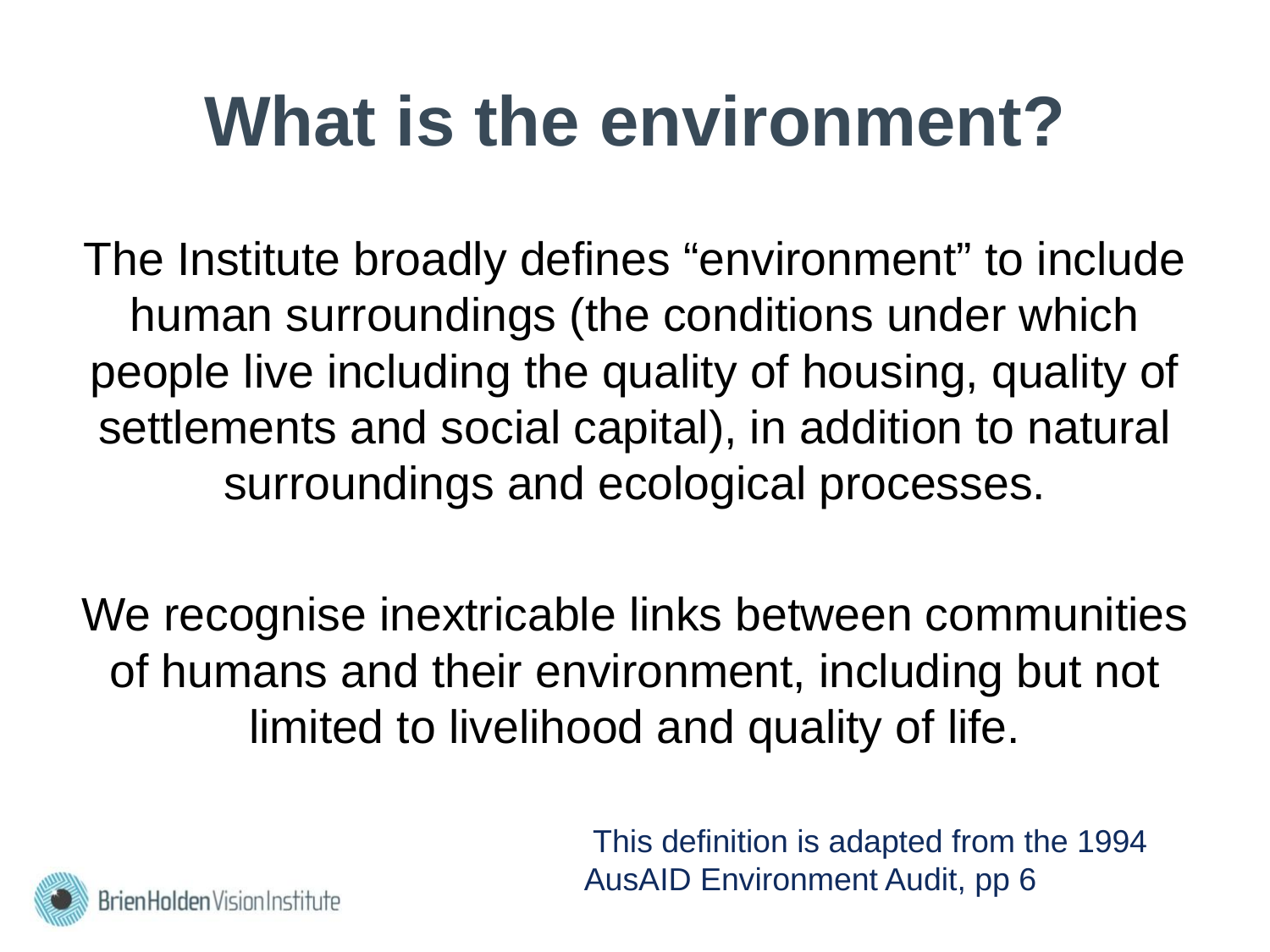

# What is the environment?
The Institute broadly defines “environment” to include human surroundings (the conditions under which people live including the quality of housing, quality of settlements and social capital), in addition to natural surroundings and ecological processes.

We recognise inextricable links between communities of humans and their environment, including but not limited to livelihood and quality of life.
 This definition is adapted from the 1994 AusAID Environment Audit, pp 6